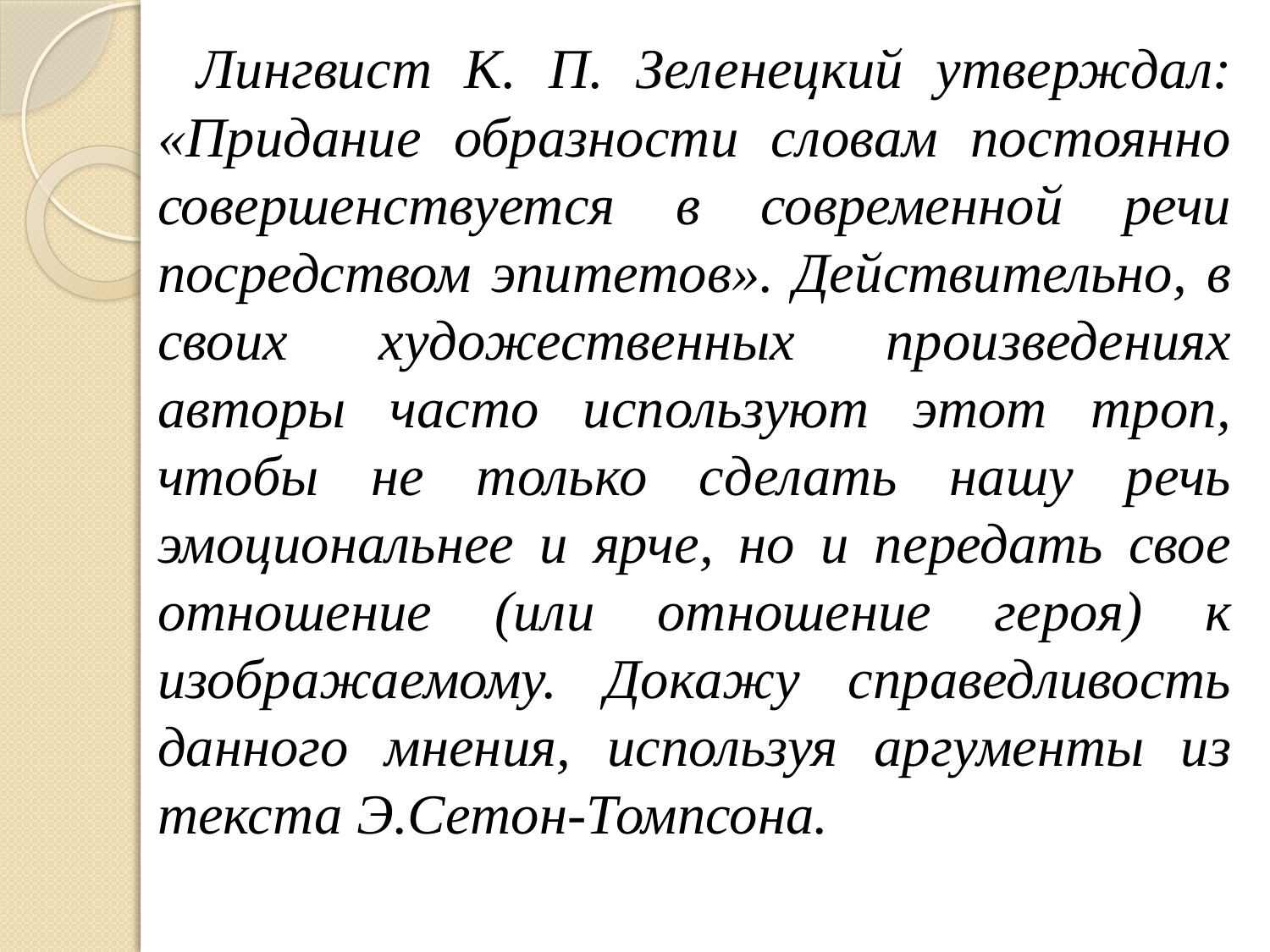

Лингвист К. П. Зеленецкий утверждал: «Придание образности словам постоянно совершенствуется в современной речи посредством эпитетов». Действительно, в своих художественных произведениях авторы часто используют этот троп, чтобы не только сделать нашу речь эмоциональнее и ярче, но и передать свое отношение (или отношение героя) к изображаемому. Докажу справедливость данного мнения, используя аргументы из текста Э.Сетон-Томпсона.